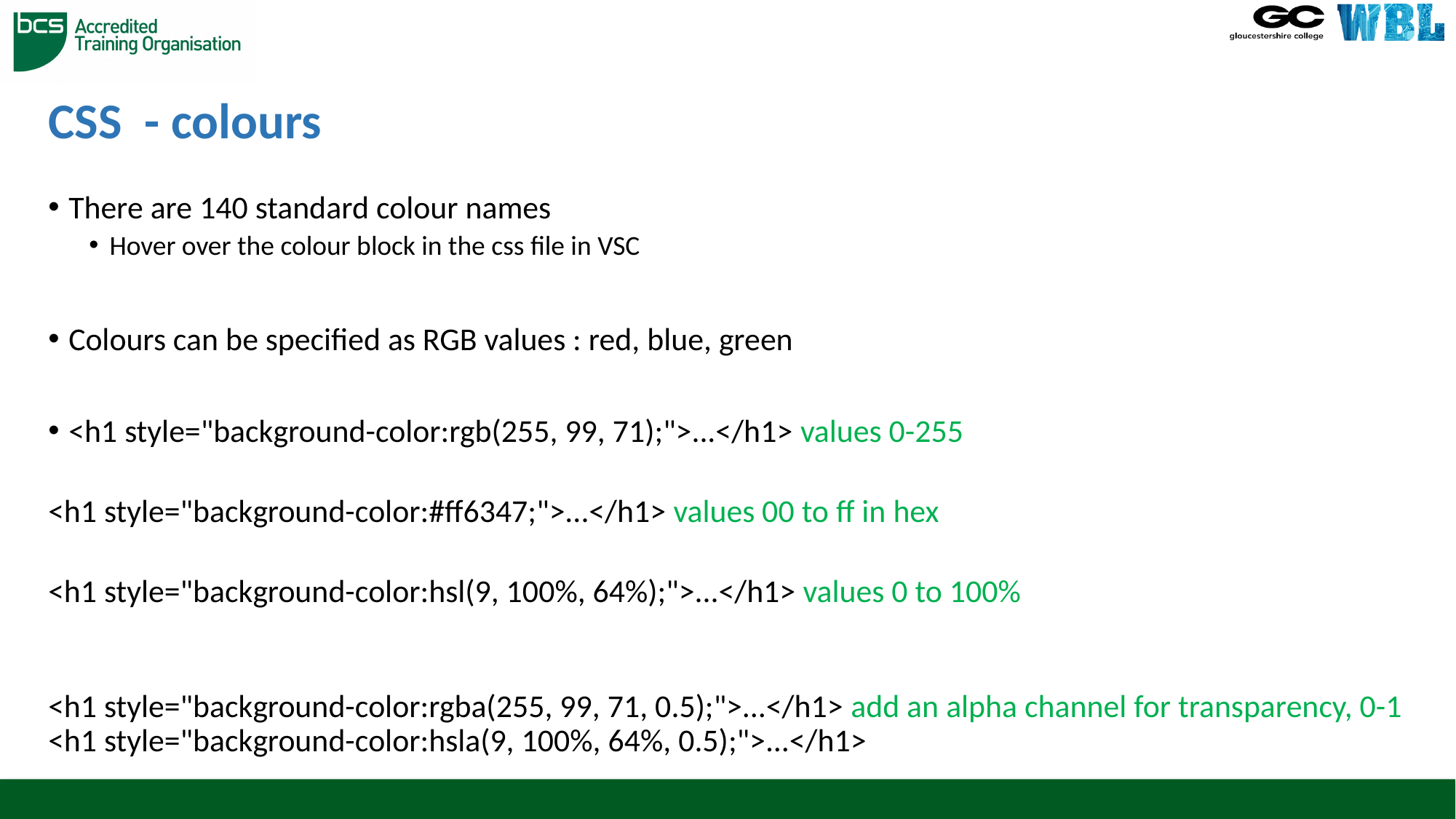

# CSS  - colours
There are 140 standard colour names
Hover over the colour block in the css file in VSC

Colours can be specified as RGB values : red, blue, green

<h1 style="background-color:rgb(255, 99, 71);">...</h1> values 0-255
<h1 style="background-color:#ff6347;">...</h1> values 00 to ff in hex
<h1 style="background-color:hsl(9, 100%, 64%);">...</h1> values 0 to 100%
<h1 style="background-color:rgba(255, 99, 71, 0.5);">...</h1> add an alpha channel for transparency, 0-1
<h1 style="background-color:hsla(9, 100%, 64%, 0.5);">...</h1>